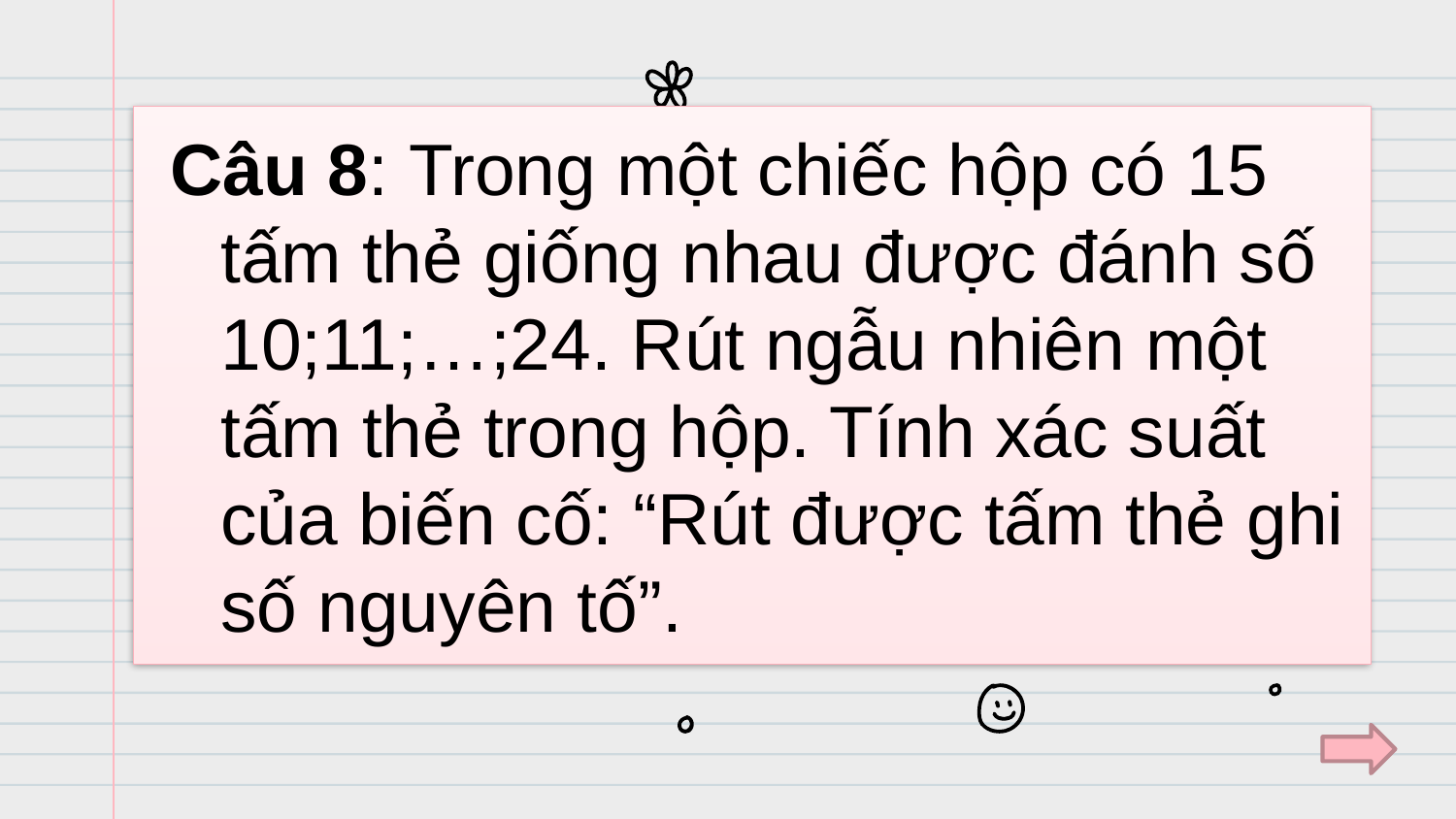

Câu 8: Trong một chiếc hộp có 15 tấm thẻ giống nhau được đánh số 10;11;…;24. Rút ngẫu nhiên một tấm thẻ trong hộp. Tính xác suất của biến cố: “Rút được tấm thẻ ghi số nguyên tố”.